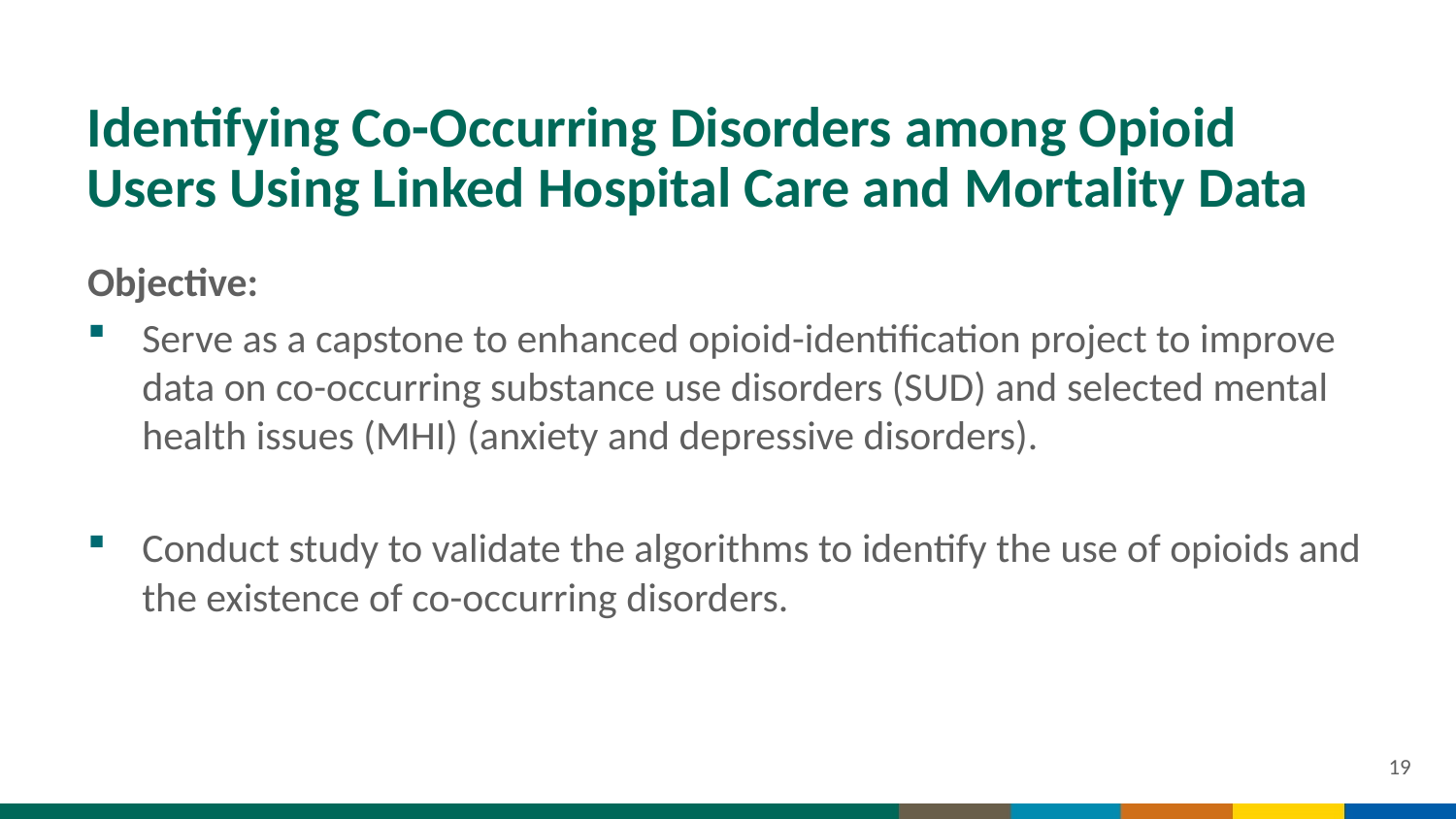

# Identifying Co-Occurring Disorders among Opioid Users Using Linked Hospital Care and Mortality Data
Objective:
Serve as a capstone to enhanced opioid-identification project to improve data on co-occurring substance use disorders (SUD) and selected mental health issues (MHI) (anxiety and depressive disorders).

Conduct study to validate the algorithms to identify the use of opioids and the existence of co-occurring disorders.